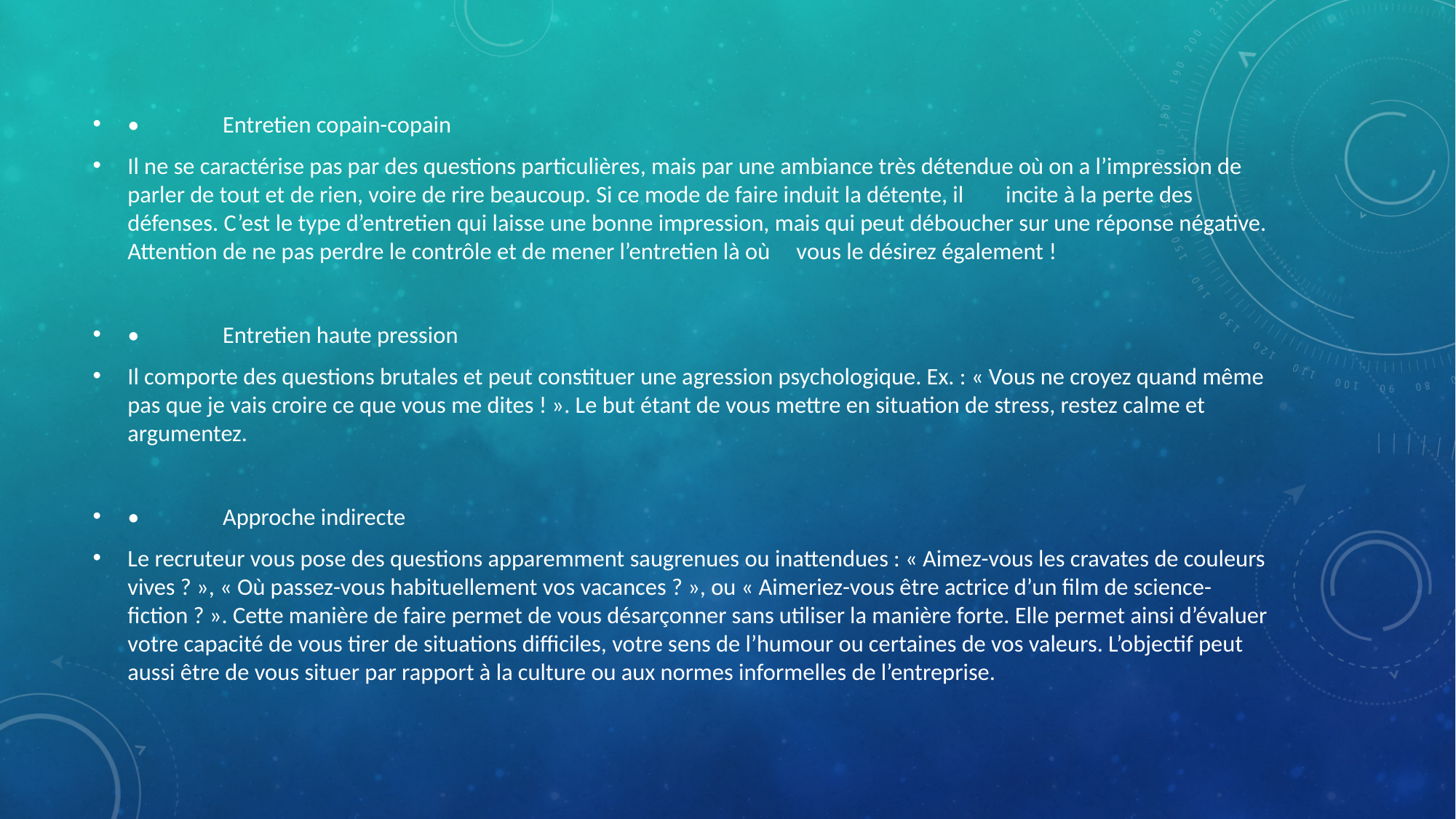

•	Entretien copain-copain
Il ne se caractérise pas par des questions particulières, mais par une ambiance très détendue où on a l’impression de parler de tout et de rien, voire de rire beaucoup. Si ce mode de faire induit la détente, il        incite à la perte des défenses. C’est le type d’entretien qui laisse une bonne impression, mais qui peut déboucher sur une réponse négative. Attention de ne pas perdre le contrôle et de mener l’entretien là où     vous le désirez également !

•	Entretien haute pression
Il comporte des questions brutales et peut constituer une agression psychologique. Ex. : « Vous ne croyez quand même pas que je vais croire ce que vous me dites ! ». Le but étant de vous mettre en situation de stress, restez calme et argumentez.

•	Approche indirecte
Le recruteur vous pose des questions apparemment saugrenues ou inattendues : « Aimez-vous les cravates de couleurs vives ? », « Où passez-vous habituellement vos vacances ? », ou « Aimeriez-vous être actrice d’un film de science-fiction ? ». Cette manière de faire permet de vous désarçonner sans utiliser la manière forte. Elle permet ainsi d’évaluer votre capacité de vous tirer de situations difficiles, votre sens de l’humour ou certaines de vos valeurs. L’objectif peut aussi être de vous situer par rapport à la culture ou aux normes informelles de l’entreprise.